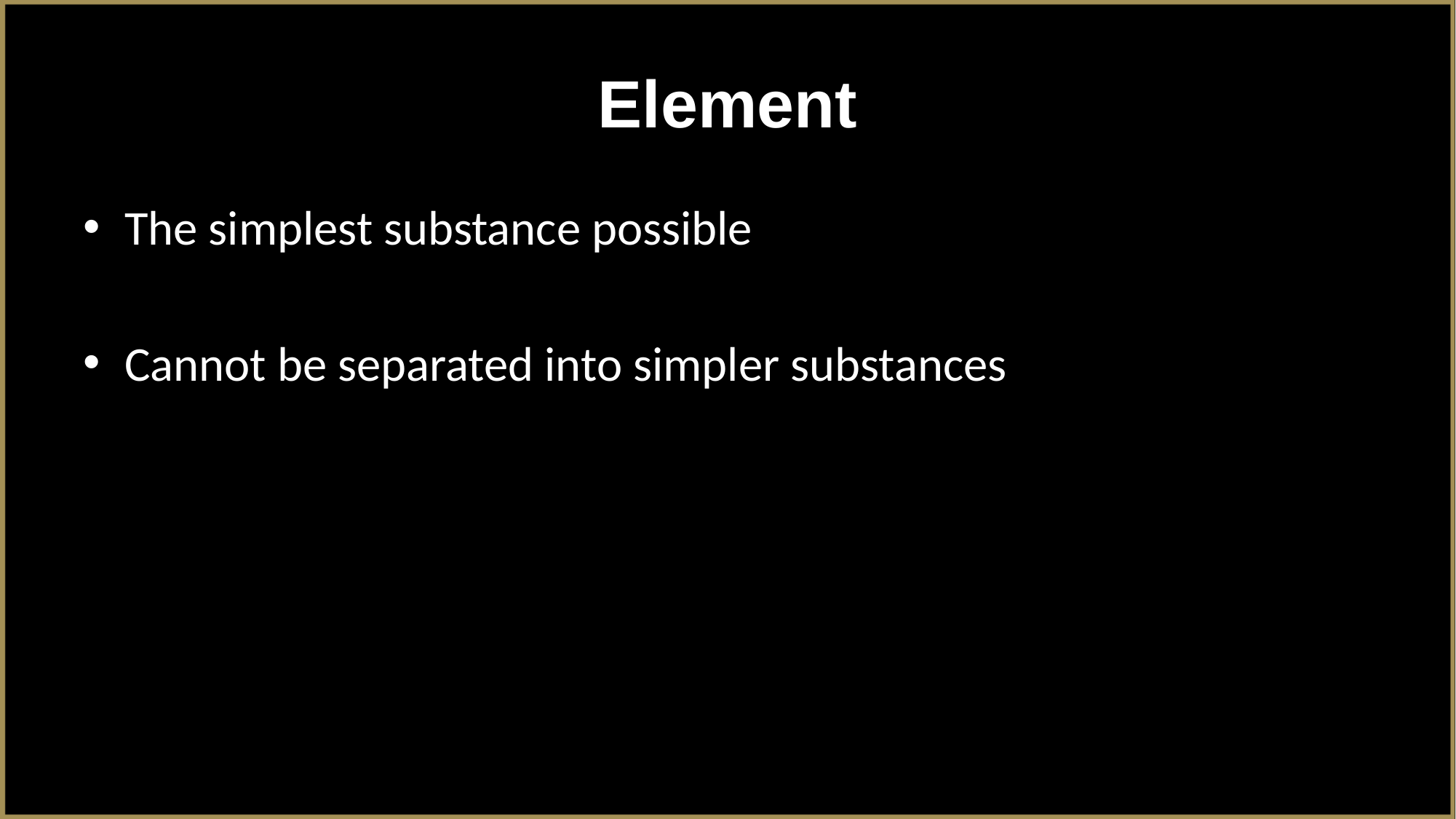

# Element
The simplest substance possible

Cannot be separated into simpler substances